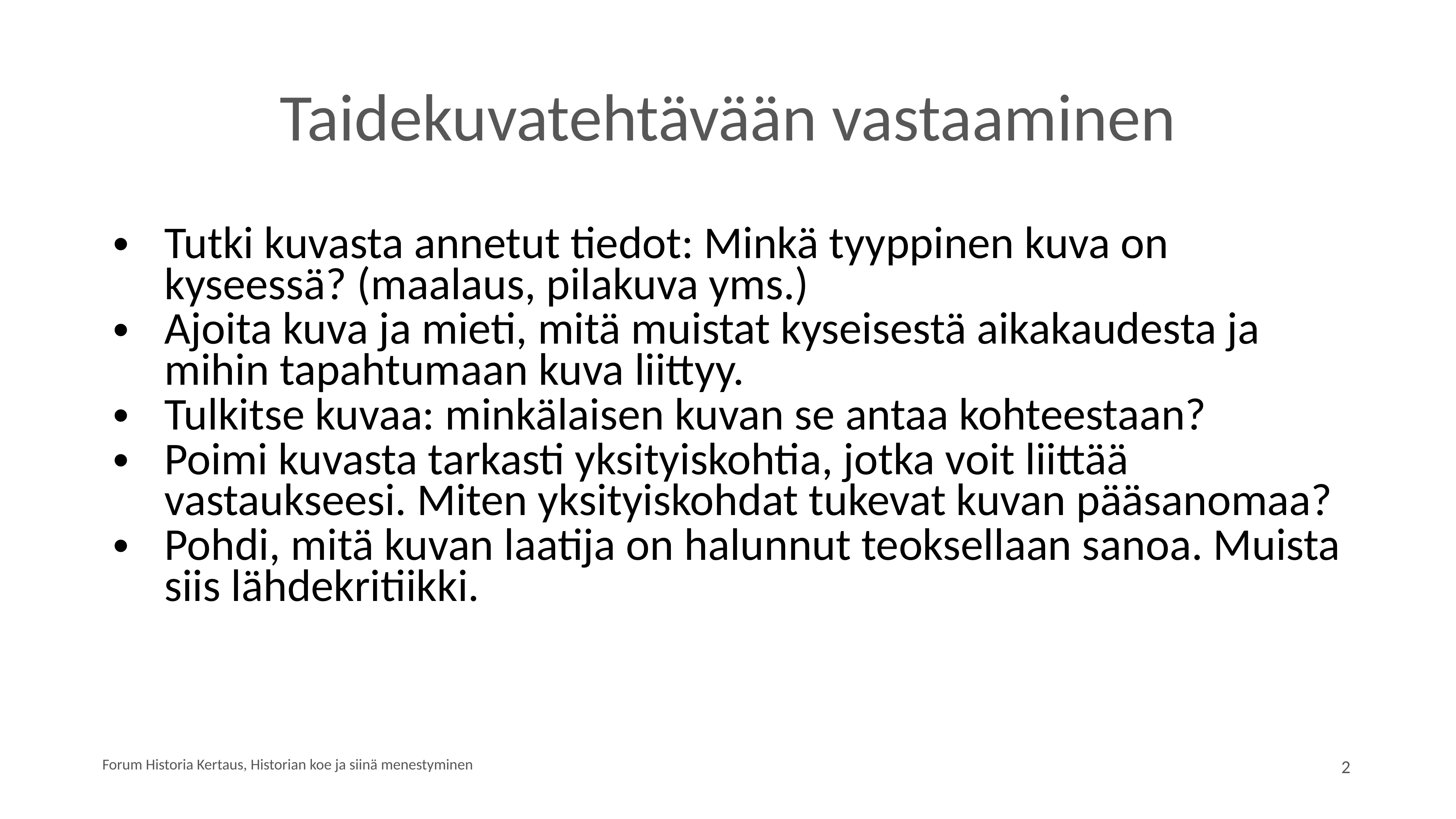

# Taidekuvatehtävään vastaaminen
Tutki kuvasta annetut tiedot: Minkä tyyppinen kuva on kyseessä? (maalaus, pilakuva yms.)
Ajoita kuva ja mieti, mitä muistat kyseisestä aikakaudesta ja mihin tapahtumaan kuva liittyy.
Tulkitse kuvaa: minkälaisen kuvan se antaa kohteestaan?
Poimi kuvasta tarkasti yksityiskohtia, jotka voit liittää vastaukseesi. Miten yksityiskohdat tukevat kuvan pääsanomaa?
Pohdi, mitä kuvan laatija on halunnut teoksellaan sanoa. Muista siis lähdekritiikki.

Forum Historia Kertaus, Historian koe ja siinä menestyminen
2